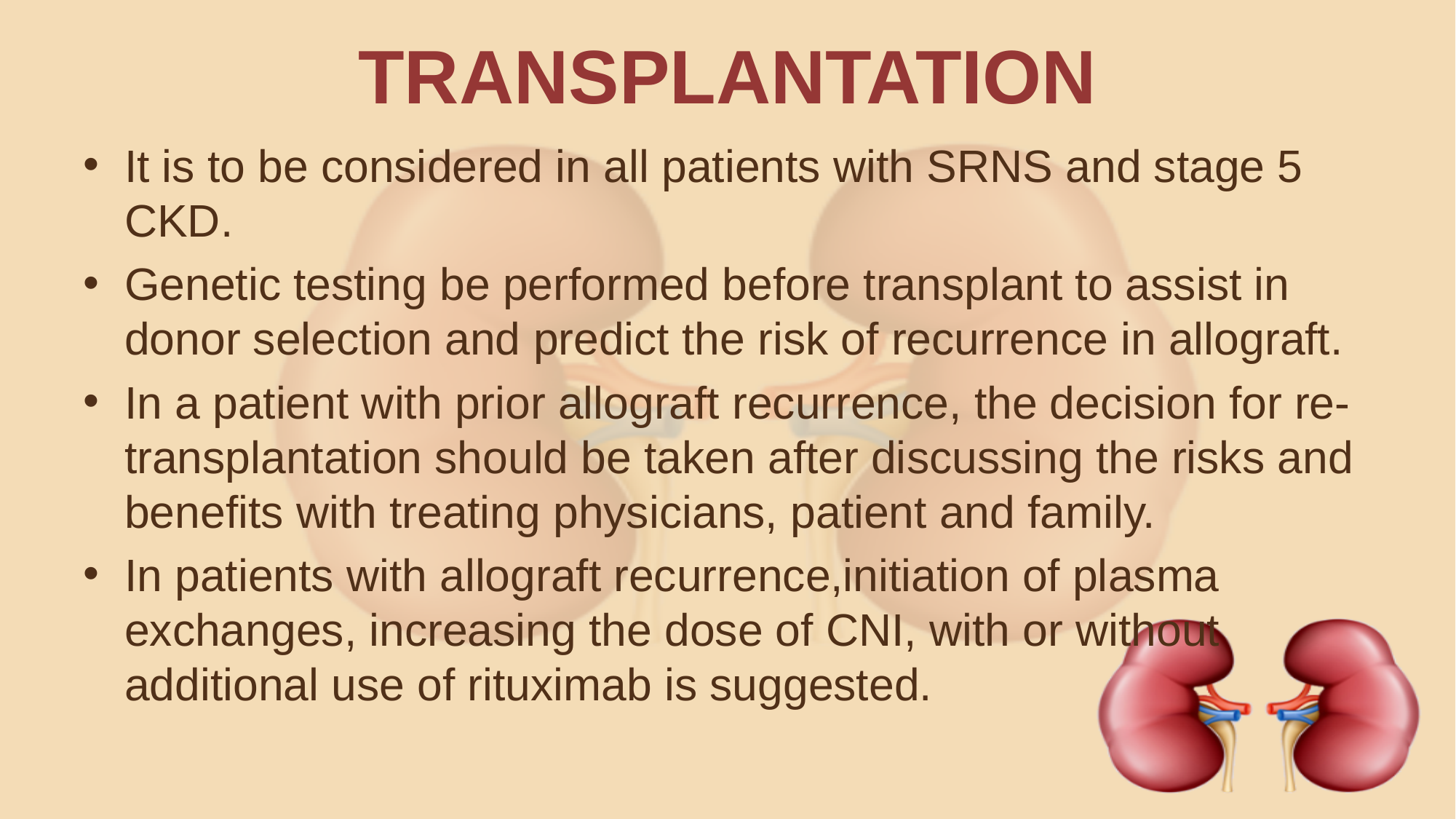

# TRANSPLANTATION
It is to be considered in all patients with SRNS and stage 5 CKD.
Genetic testing be performed before transplant to assist in donor selection and predict the risk of recurrence in allograft.
In a patient with prior allograft recurrence, the decision for re-transplantation should be taken after discussing the risks and benefits with treating physicians, patient and family.
In patients with allograft recurrence,initiation of plasma exchanges, increasing the dose of CNI, with or without additional use of rituximab is suggested.